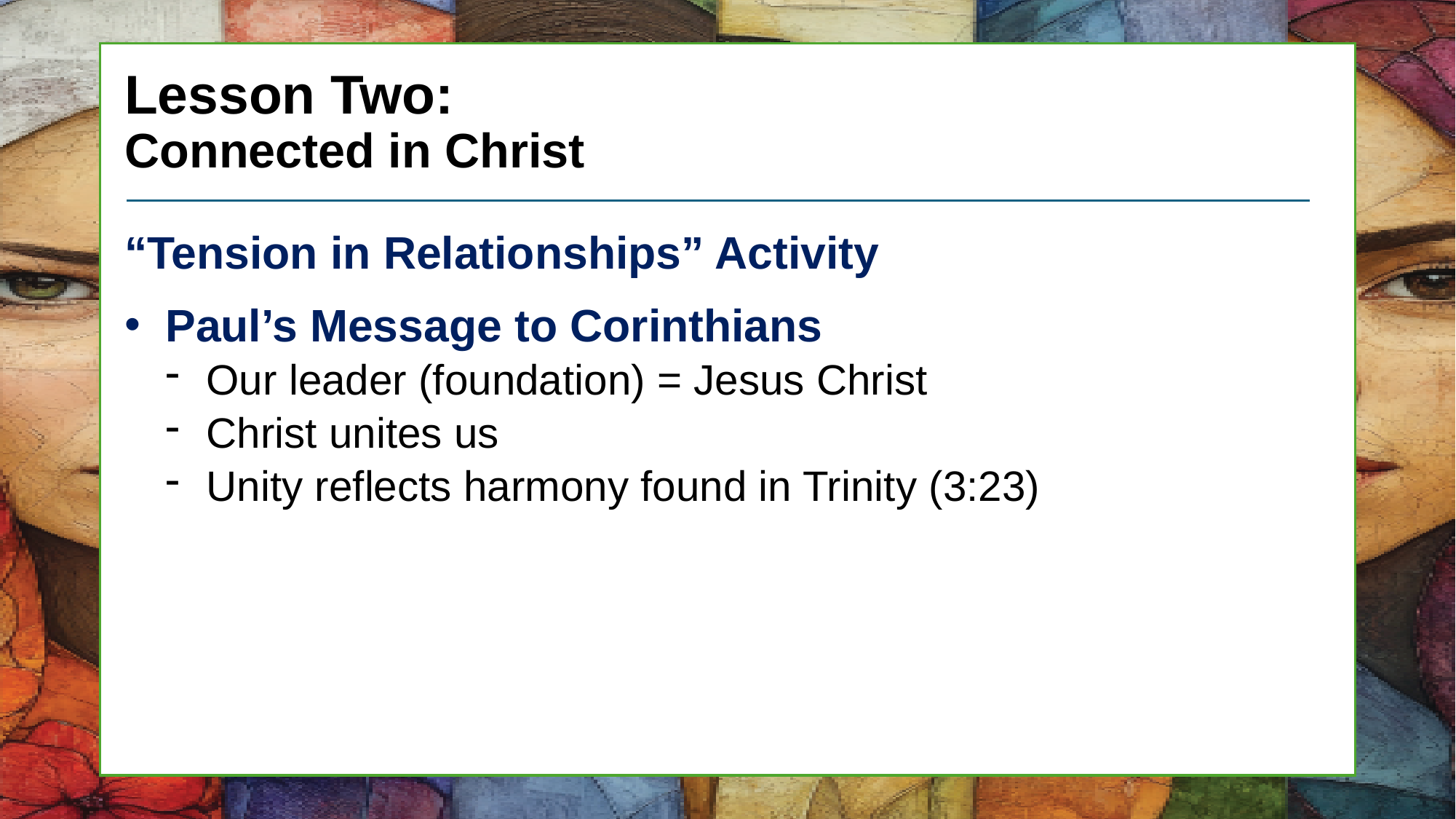

# Lesson Two: Connected in Christ
“Tension in Relationships” Activity
Paul’s Message to Corinthians
Our leader (foundation) = Jesus Christ
Christ unites us
Unity reflects harmony found in Trinity (3:23)